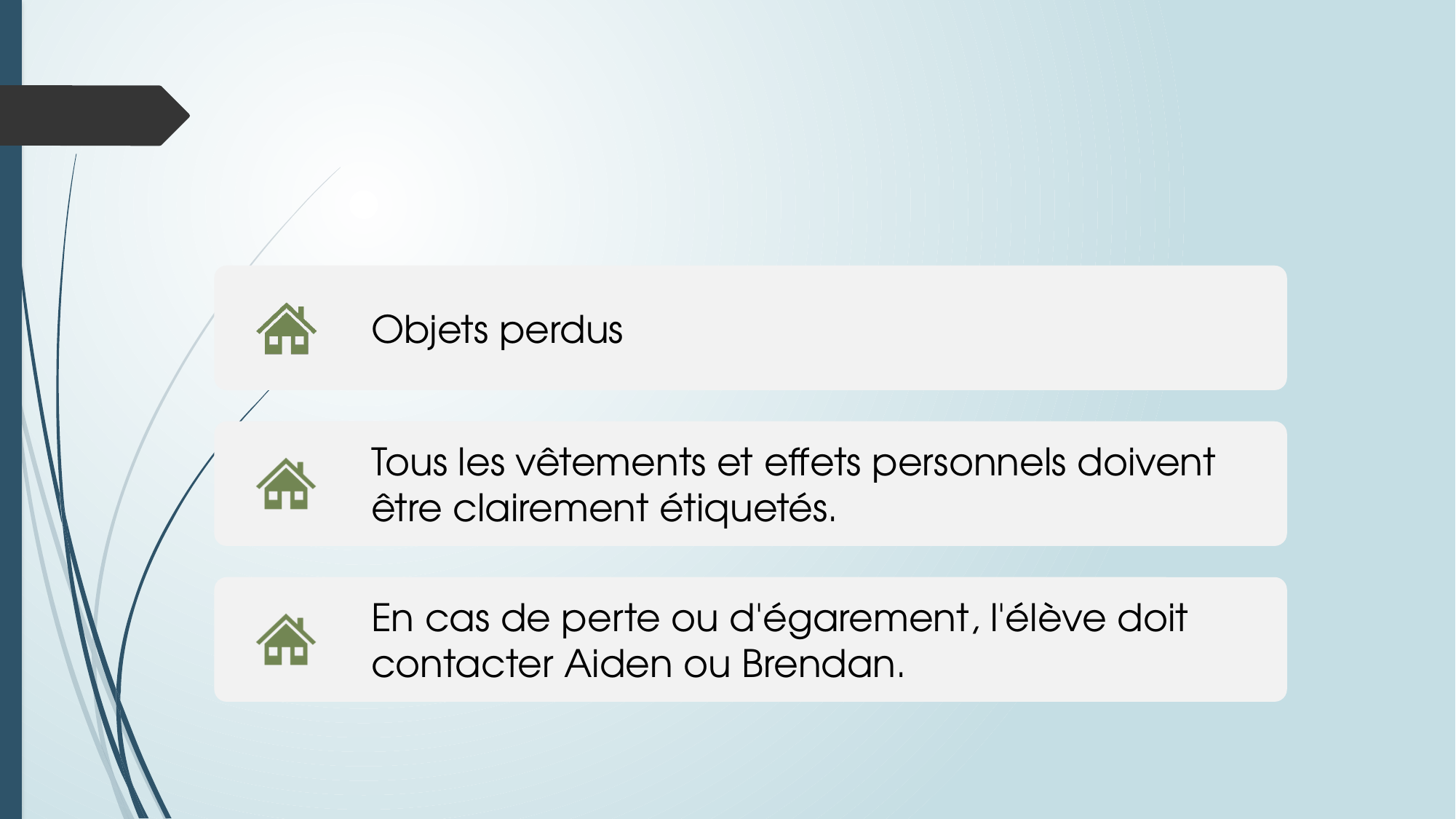

Objets perdus
Tous les vêtements et effets personnels doivent être clairement étiquetés.
En cas de perte ou d'égarement, l'élève doit contacter Aiden ou Brendan.